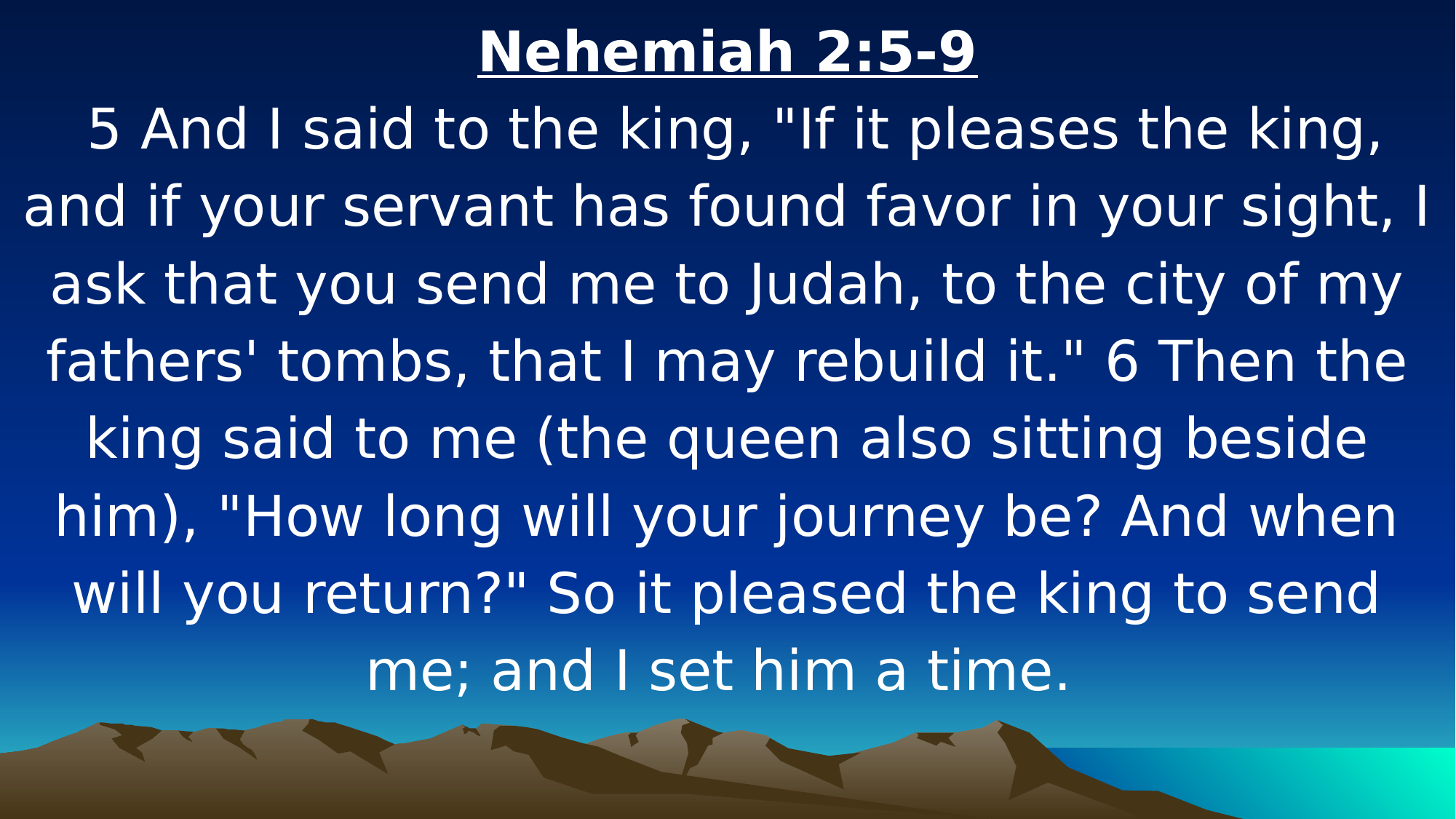

Nehemiah 2:5-9
 5 And I said to the king, "If it pleases the king, and if your servant has found favor in your sight, I ask that you send me to Judah, to the city of my fathers' tombs, that I may rebuild it." 6 Then the king said to me (the queen also sitting beside him), "How long will your journey be? And when will you return?" So it pleased the king to send me; and I set him a time.